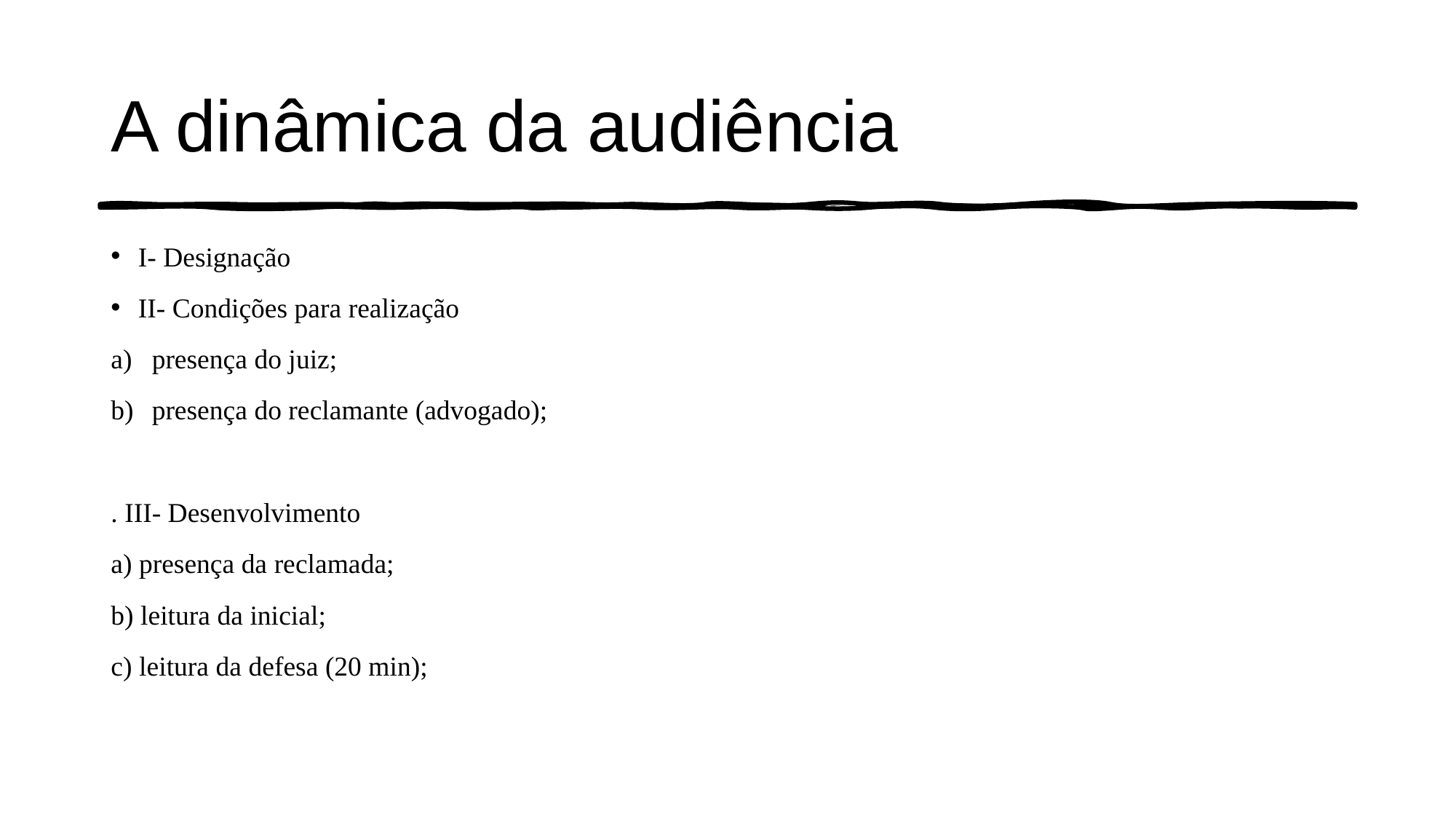

# A dinâmica da audiência
I- Designação
II- Condições para realização
presença do juiz;
presença do reclamante (advogado);

. III- Desenvolvimento
a) presença da reclamada;
b) leitura da inicial;
c) leitura da defesa (20 min);